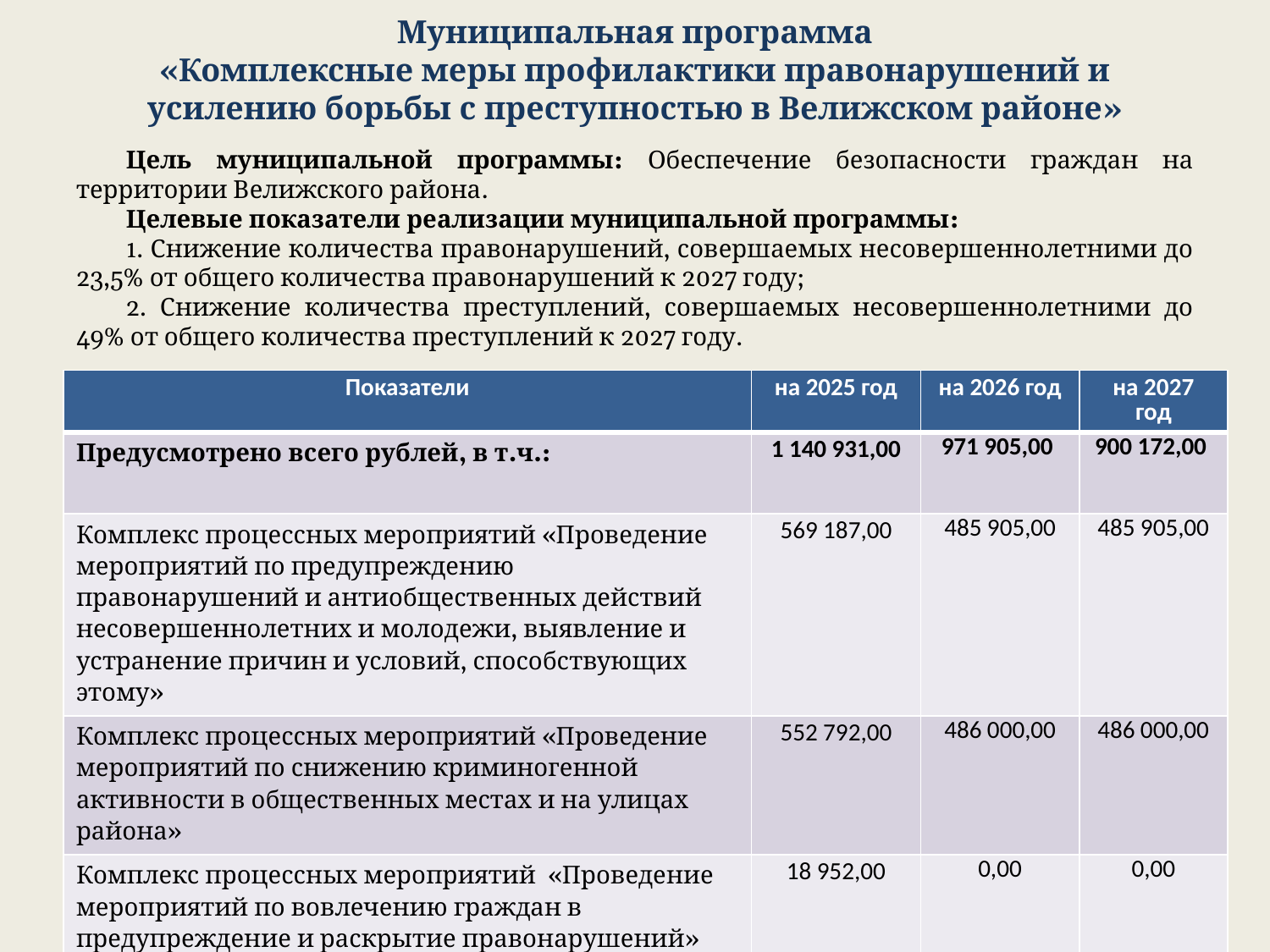

# Муниципальная программа «Комплексные меры профилактики правонарушений и усилению борьбы с преступностью в Велижском районе»
Цель муниципальной программы: Обеспечение безопасности граждан на территории Велижского района.
Целевые показатели реализации муниципальной программы:
1. Снижение количества правонарушений, совершаемых несовершеннолетними до 23,5% от общего количества правонарушений к 2027 году;
2. Снижение количества преступлений, совершаемых несовершеннолетними до 49% от общего количества преступлений к 2027 году.

| Показатели | на 2025 год | на 2026 год | на 2027 год |
| --- | --- | --- | --- |
| Предусмотрено всего рублей, в т.ч.: | 1 140 931,00 | 971 905,00 | 900 172,00 |
| Комплекс процессных мероприятий «Проведение мероприятий по предупреждению правонарушений и антиобщественных действий несовершеннолетних и молодежи, выявление и устранение причин и условий, способствующих этому» | 569 187,00 | 485 905,00 | 485 905,00 |
| Комплекс процессных мероприятий «Проведение мероприятий по снижению криминогенной активности в общественных местах и на улицах района» | 552 792,00 | 486 000,00 | 486 000,00 |
| Комплекс процессных мероприятий «Проведение мероприятий по вовлечению граждан в предупреждение и раскрытие правонарушений» | 18 952,00 | 0,00 | 0,00 |